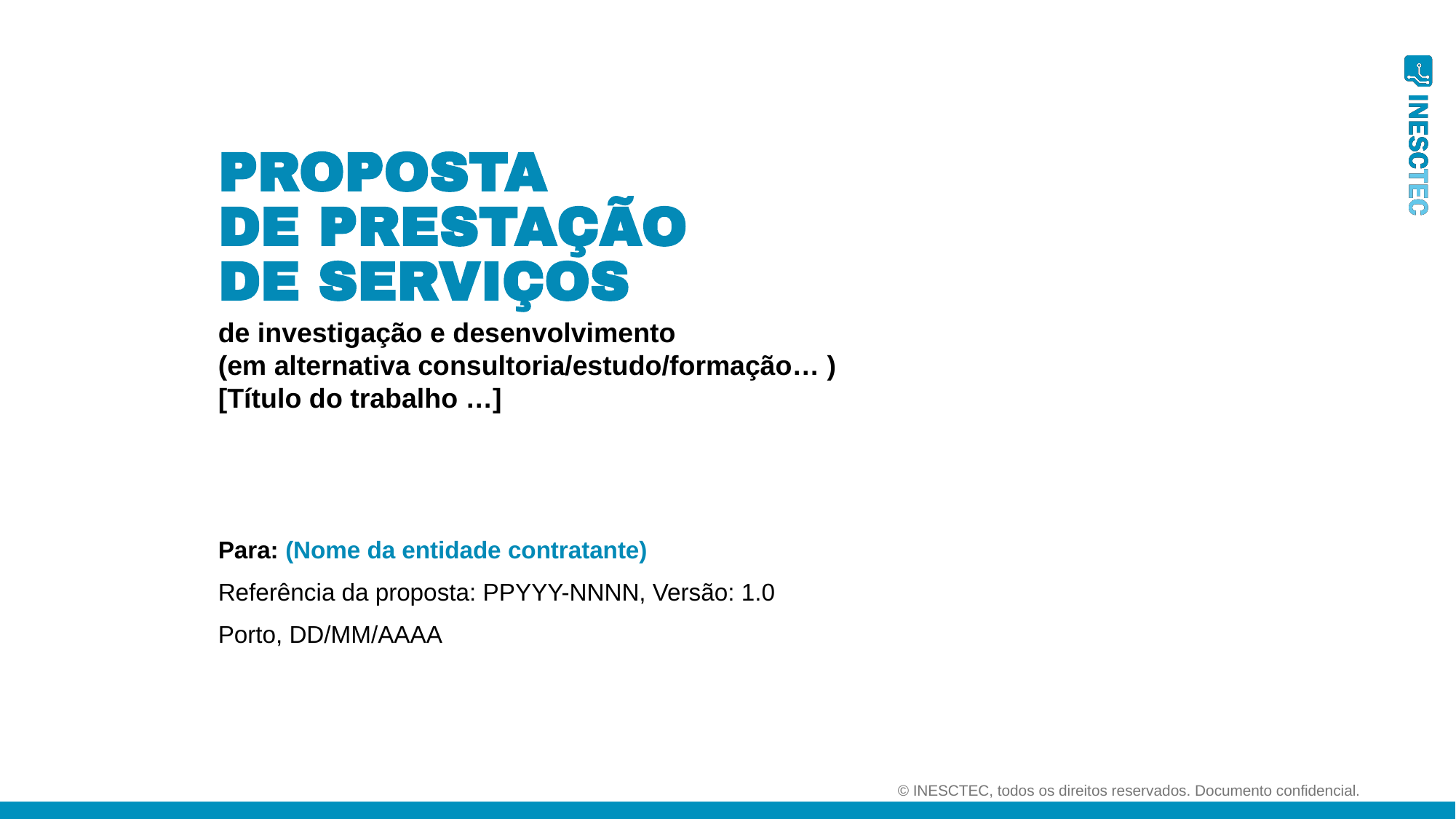

Proposta
de Prestação
de Serviços
de investigação e desenvolvimento
(em alternativa consultoria/estudo/formação… )
[Título do trabalho …]
Para: (Nome da entidade contratante)
Referência da proposta: PPYYY-NNNN, Versão: 1.0
Porto, DD/MM/AAAA